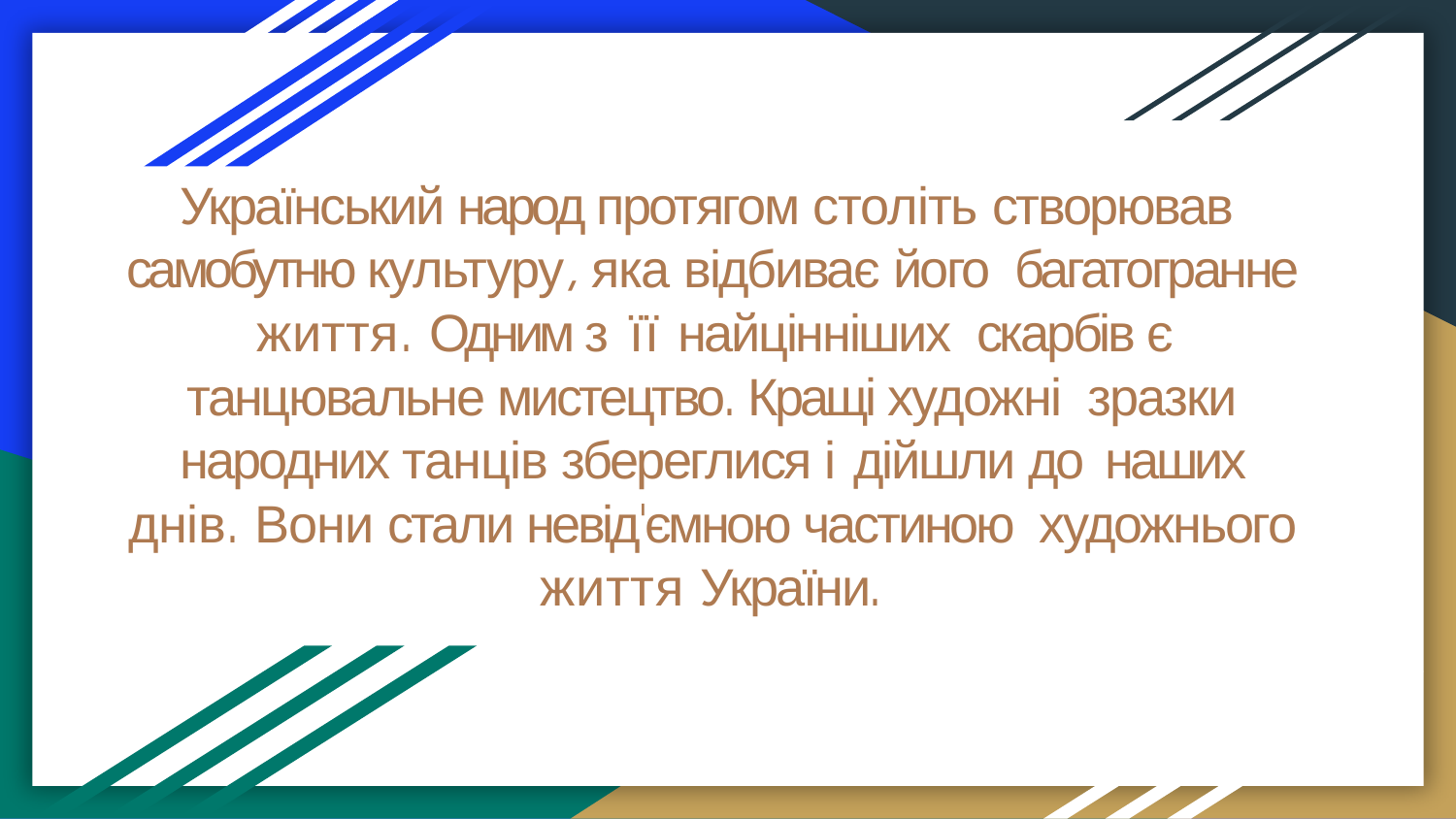

Український народ протягом століть створював  самобутню культуру, яка відбиває його  багатогранне життя. Одним з її найцінніших  скарбів є танцювальне мистецтво. Кращі художні  зразки народних танців збереглися і дійшли до  наших днів. Вони стали невід'ємною частиною  художнього життя України.